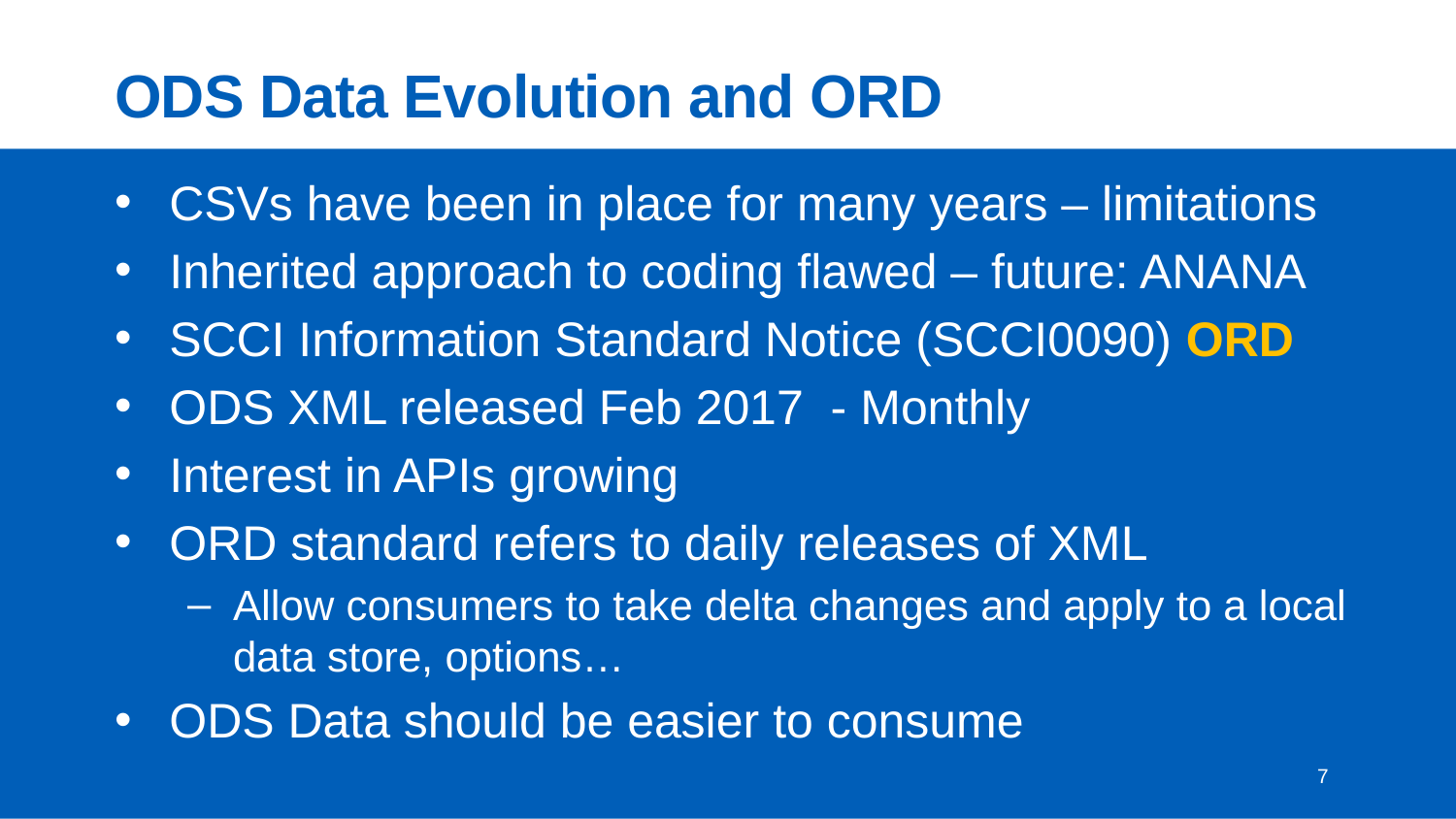

# ODS Data Evolution and ORD
CSVs have been in place for many years – limitations
Inherited approach to coding flawed – future: ANANA
SCCI Information Standard Notice (SCCI0090) ORD
ODS XML released Feb 2017  - Monthly
Interest in APIs growing
ORD standard refers to daily releases of XML
Allow consumers to take delta changes and apply to a local data store, options…
ODS Data should be easier to consume

7